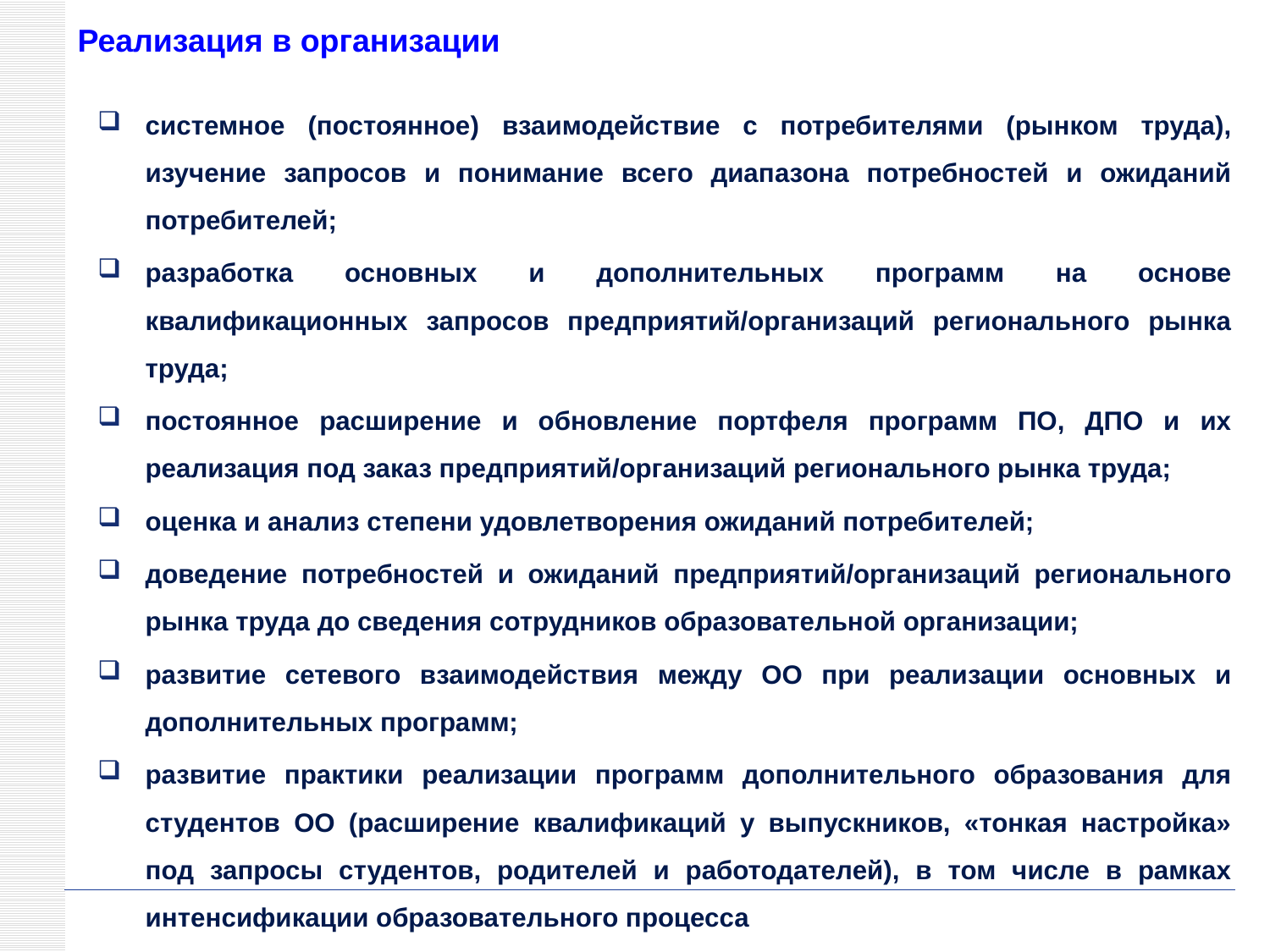

Реализация в организации
системное (постоянное) взаимодействие с потребителями (рынком труда), изучение запросов и понимание всего диапазона потребностей и ожиданий потребителей;
разработка основных и дополнительных программ на основе квалификационных запросов предприятий/организаций регионального рынка труда;
постоянное расширение и обновление портфеля программ ПО, ДПО и их реализация под заказ предприятий/организаций регионального рынка труда;
оценка и анализ степени удовлетворения ожиданий потребителей;
доведение потребностей и ожиданий предприятий/организаций регионального рынка труда до сведения сотрудников образовательной организации;
развитие сетевого взаимодействия между ОО при реализации основных и дополнительных программ;
развитие практики реализации программ дополнительного образования для студентов ОО (расширение квалификаций у выпускников, «тонкая настройка» под запросы студентов, родителей и работодателей), в том числе в рамках интенсификации образовательного процесса